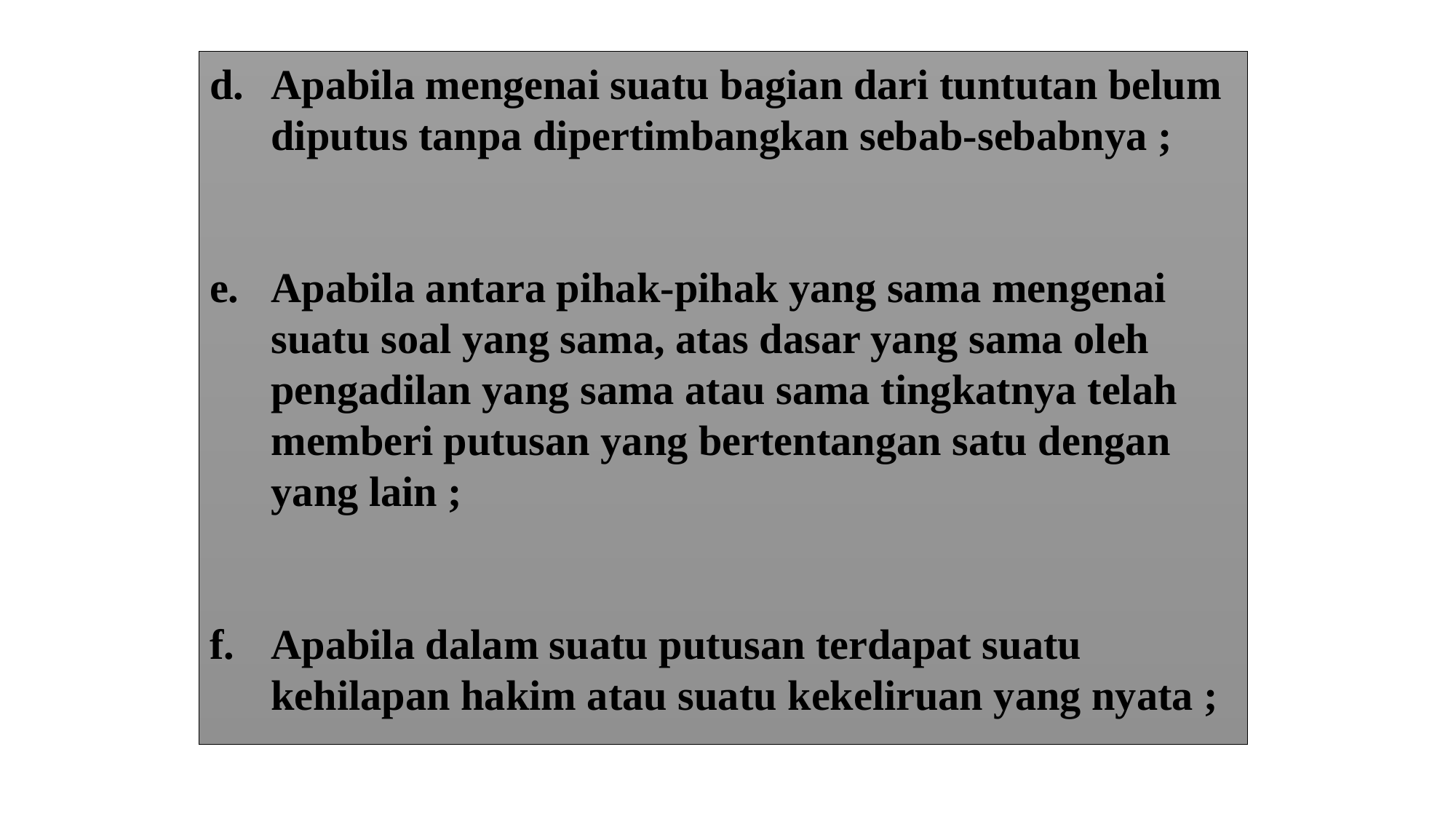

Apabila mengenai suatu bagian dari tuntutan belum diputus tanpa dipertimbangkan sebab-sebabnya ;

Apabila antara pihak-pihak yang sama mengenai suatu soal yang sama, atas dasar yang sama oleh pengadilan yang sama atau sama tingkatnya telah memberi putusan yang bertentangan satu dengan yang lain ;

Apabila dalam suatu putusan terdapat suatu kehilapan hakim atau suatu kekeliruan yang nyata ;